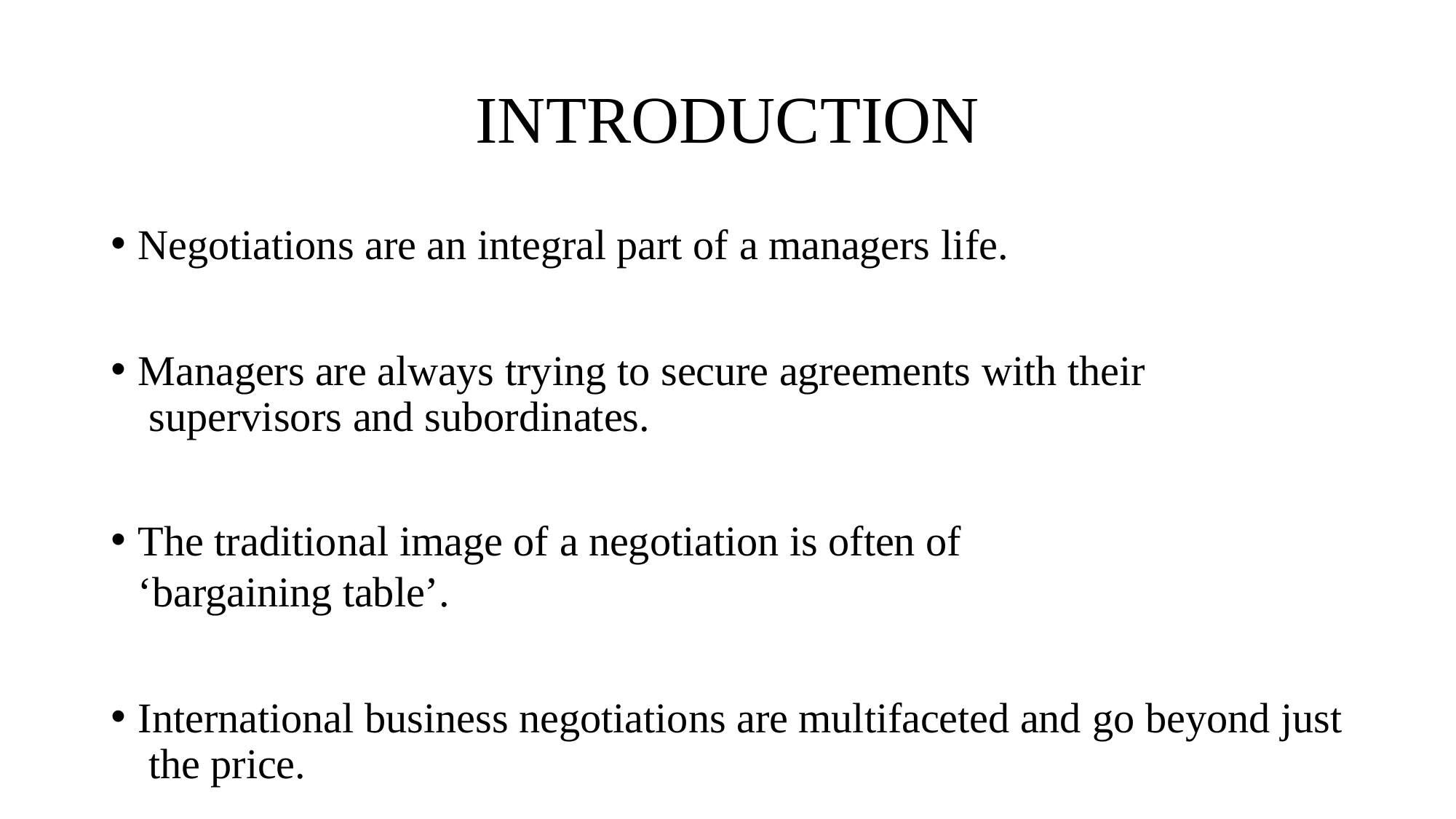

# INTRODUCTION
Negotiations are an integral part of a managers life.

Managers are always trying to secure agreements with their  supervisors and subordinates.

The traditional image of a negotiation is often of ‘bargaining table’.

International business negotiations are multifaceted and go beyond just  the price.